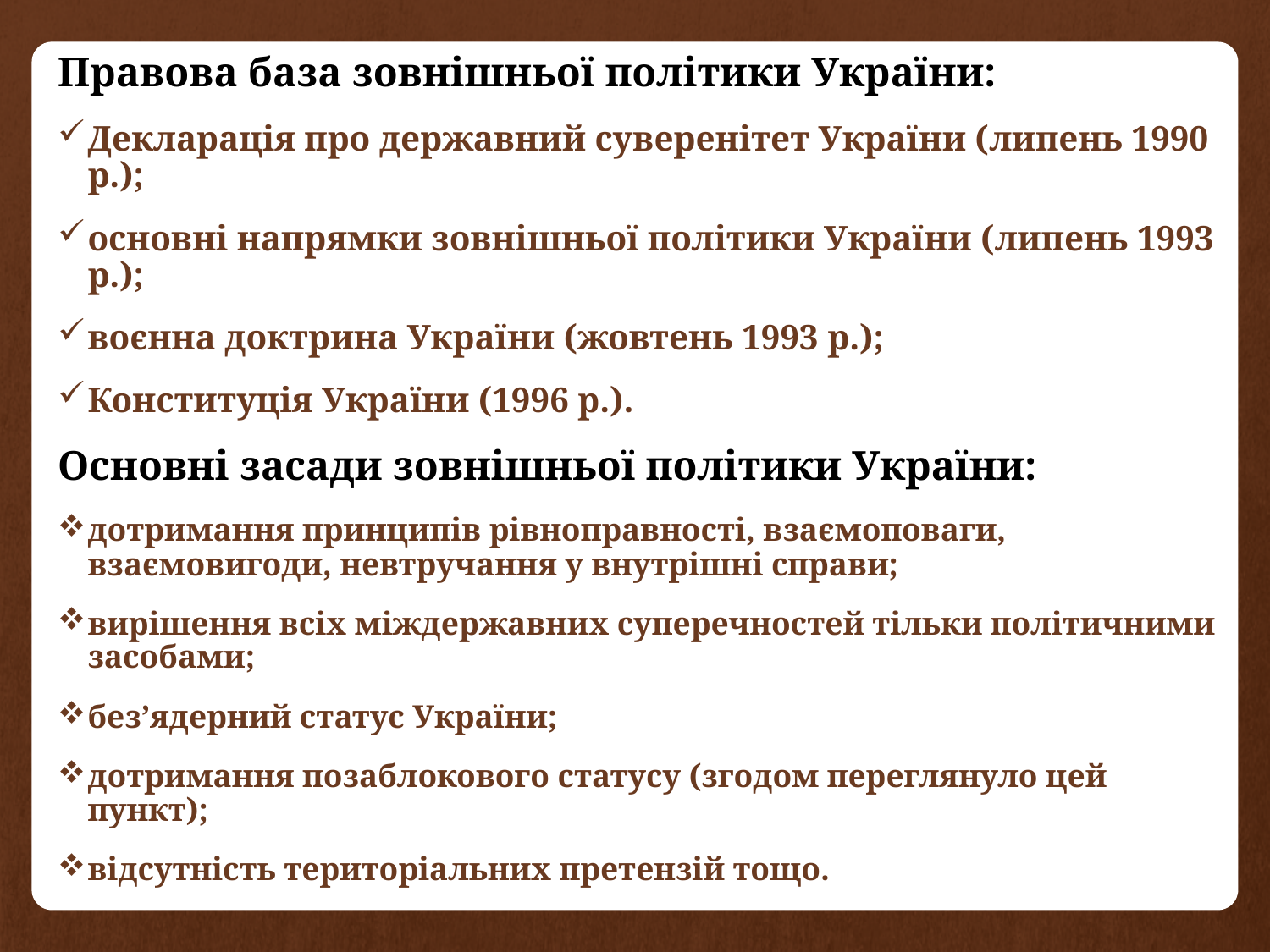

Правова база зовнішньої політики України:
Декларація про державний суверенітет України (липень 1990 р.);
основні напрямки зовнішньої політики України (липень 1993 р.);
воєнна доктрина України (жовтень 1993 р.);
Конституція України (1996 р.).
Основні засади зовнішньої політики України:
дотримання принципів рівноправності, взаємоповаги, взаємовигоди, невтручання у внутрішні справи;
вирішення всіх міждержавних суперечностей тільки політичними засобами;
без’ядерний статус України;
дотримання позаблокового статусу (згодом переглянуло цей пункт);
відсутність територіальних претензій тощо.